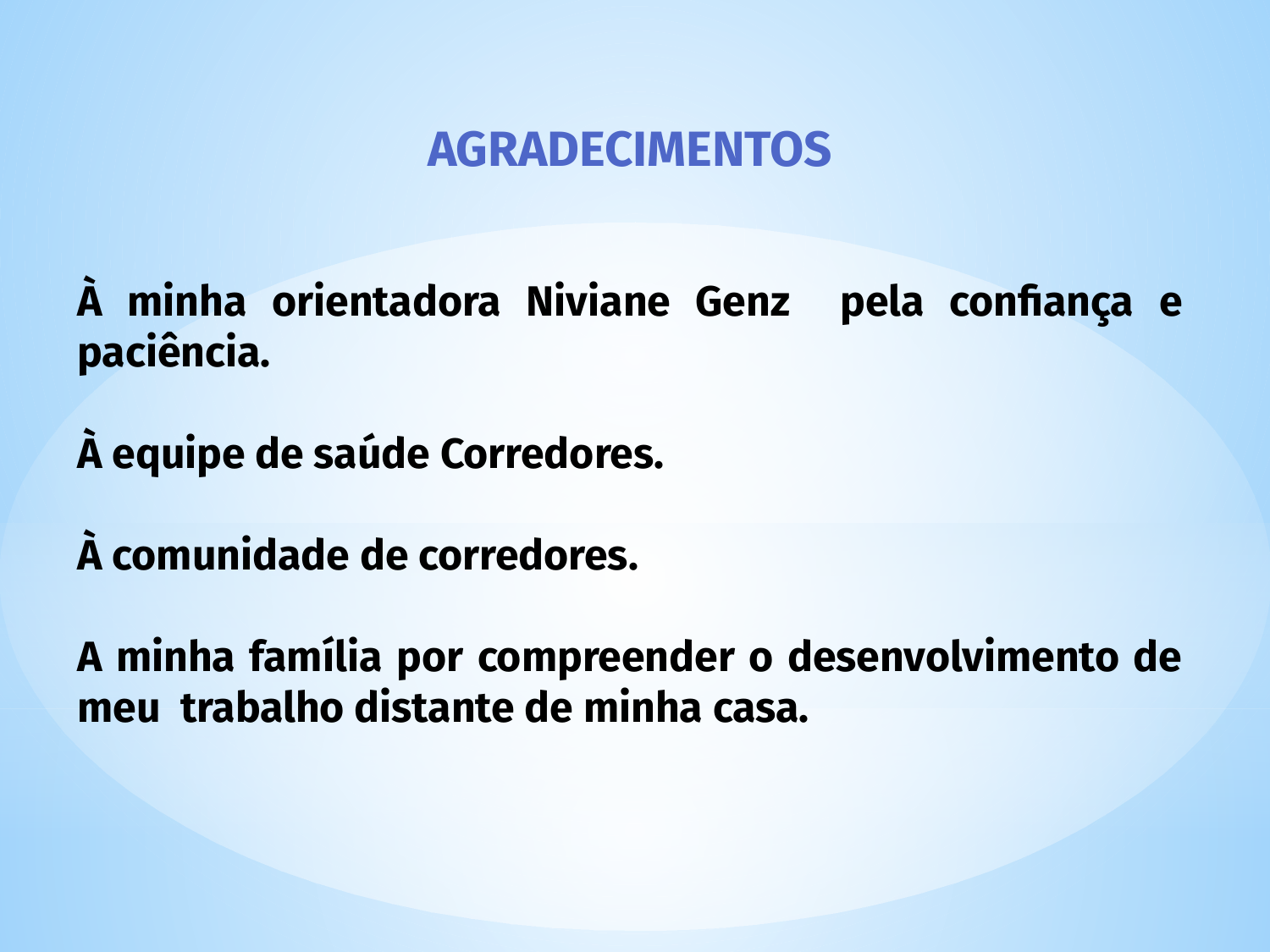

AGRADECIMENTOS

À minha orientadora Niviane Genz  pela confiança e paciência.

À equipe de saúde Corredores.

À comunidade de corredores.

A minha família por compreender o desenvolvimento de meu  trabalho distante de minha casa.